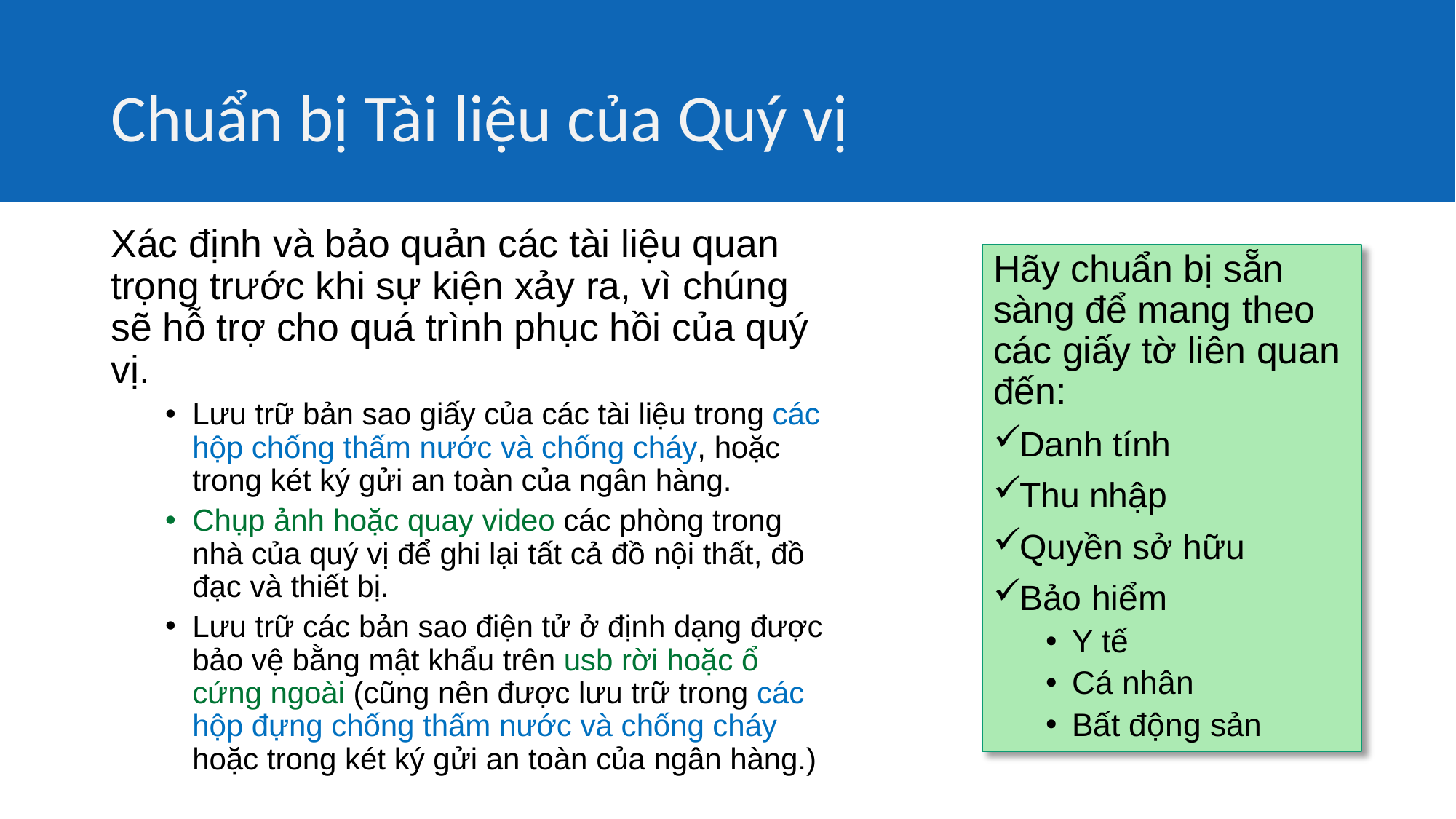

# Chuẩn bị Tài liệu của Quý vị
Xác định và bảo quản các tài liệu quan trọng trước khi sự kiện xảy ra, vì chúng sẽ hỗ trợ cho quá trình phục hồi của quý vị.
Lưu trữ bản sao giấy của các tài liệu trong các hộp chống thấm nước và chống cháy, hoặc trong két ký gửi an toàn của ngân hàng.
Chụp ảnh hoặc quay video các phòng trong nhà của quý vị để ghi lại tất cả đồ nội thất, đồ đạc và thiết bị.
Lưu trữ các bản sao điện tử ở định dạng được bảo vệ bằng mật khẩu trên usb rời hoặc ổ cứng ngoài (cũng nên được lưu trữ trong các hộp đựng chống thấm nước và chống cháy hoặc trong két ký gửi an toàn của ngân hàng.)
Hãy chuẩn bị sẵn sàng để mang theo các giấy tờ liên quan đến:
Danh tính
Thu nhập
Quyền sở hữu
Bảo hiểm
Y tế
Cá nhân
Bất động sản